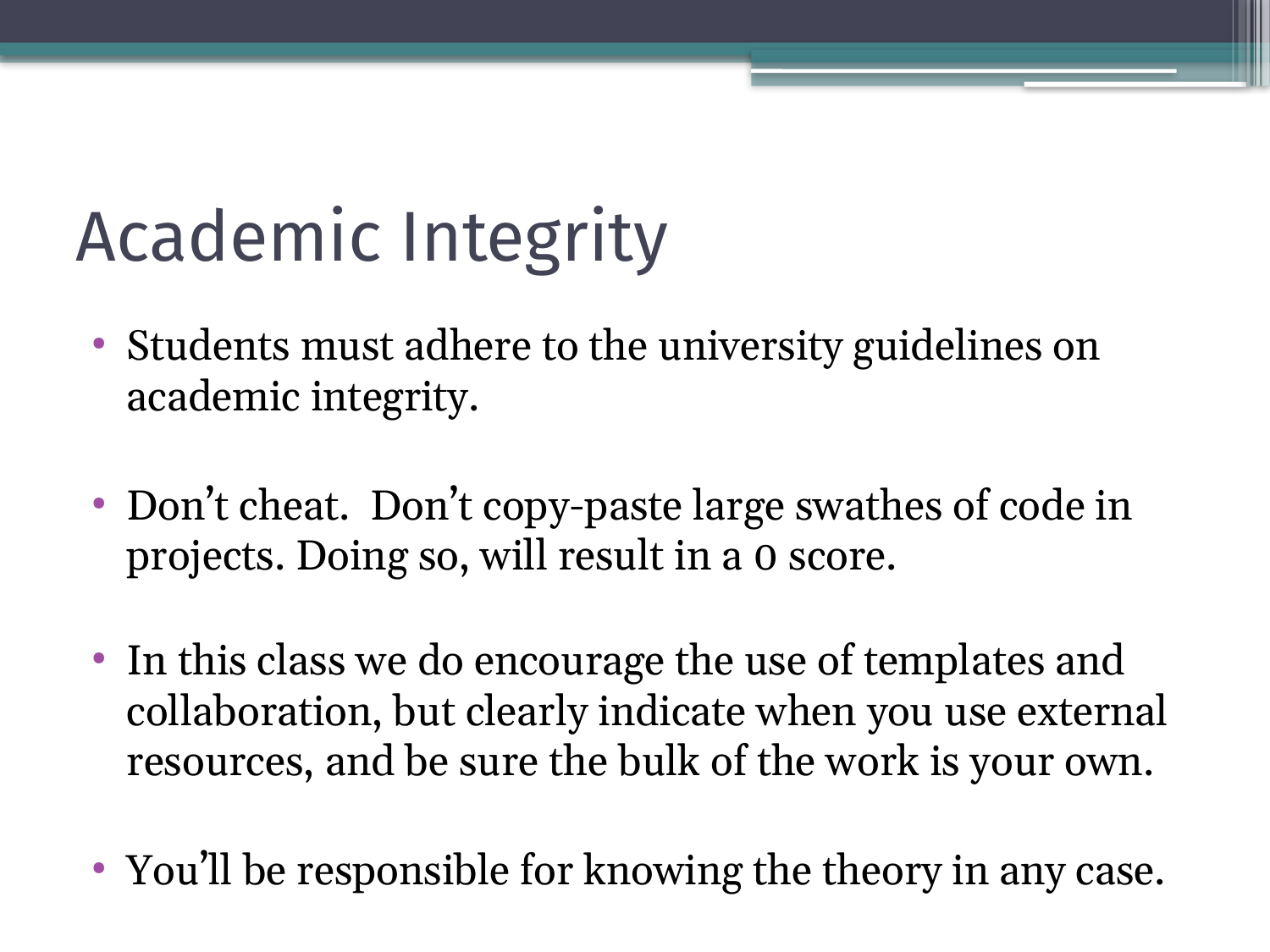

# Academic Integrity
Students must adhere to the university guidelines on academic integrity.

Don’t cheat.  Don’t copy-paste large swathes of code in projects. Doing so, will result in a 0 score.
In this class we do encourage the use of templates and collaboration, but clearly indicate when you use external resources, and be sure the bulk of the work is your own.

You’ll be responsible for knowing the theory in any case.